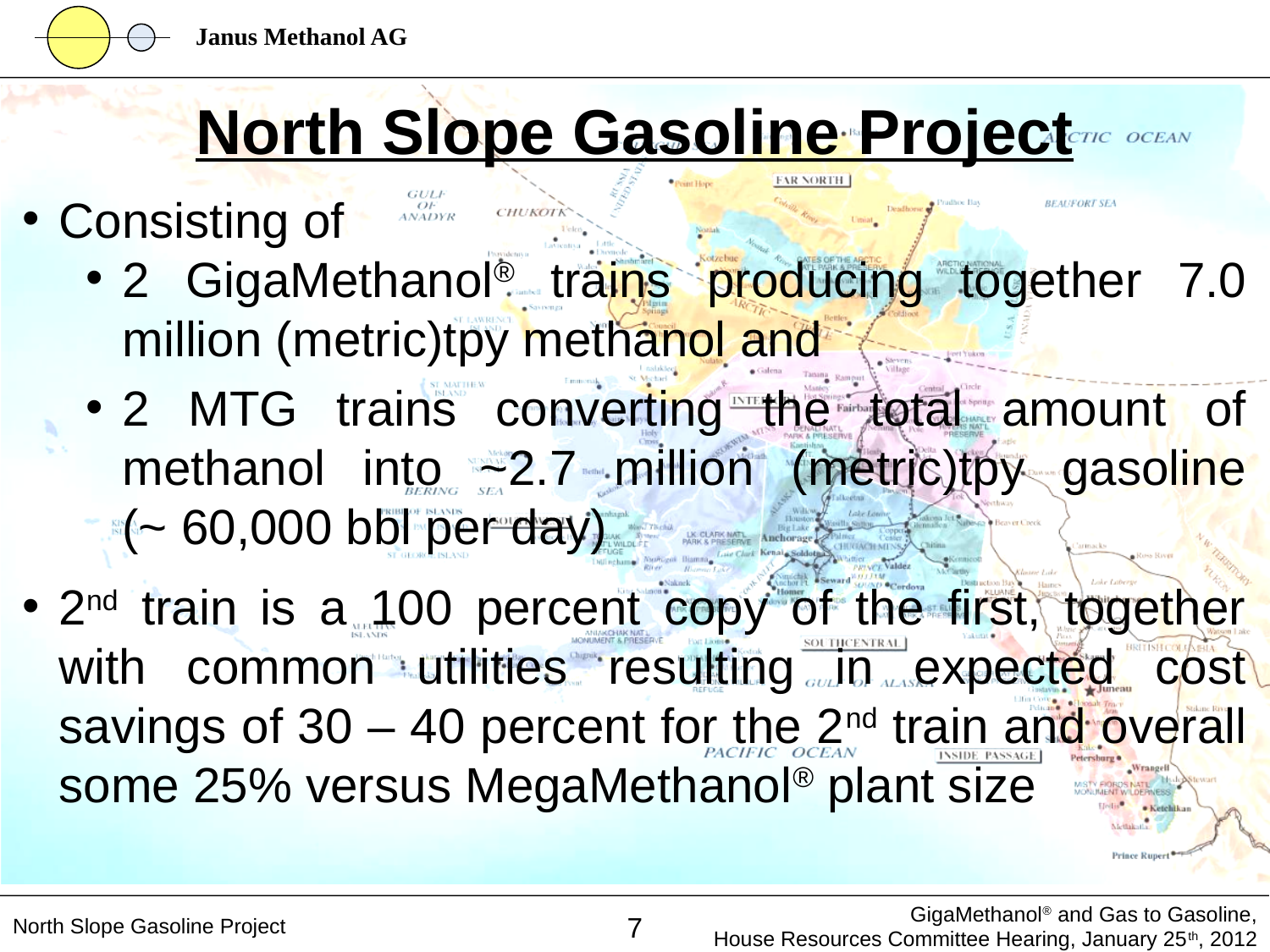

North Slope Gasoline Project
Consisting of
2 GigaMethanol® trains producing together 7.0 million (metric)tpy methanol and
2 MTG trains converting the total amount of methanol into ~2.7 million (metric)tpy gasoline
(~ 60,000 bbl per day)
2nd train is a 100 percent copy of the first, together with common utilities resulting in expected cost savings of 30 – 40 percent for the 2nd train and overall some 25% versus MegaMethanol® plant size
North Slope Gasoline Project
7